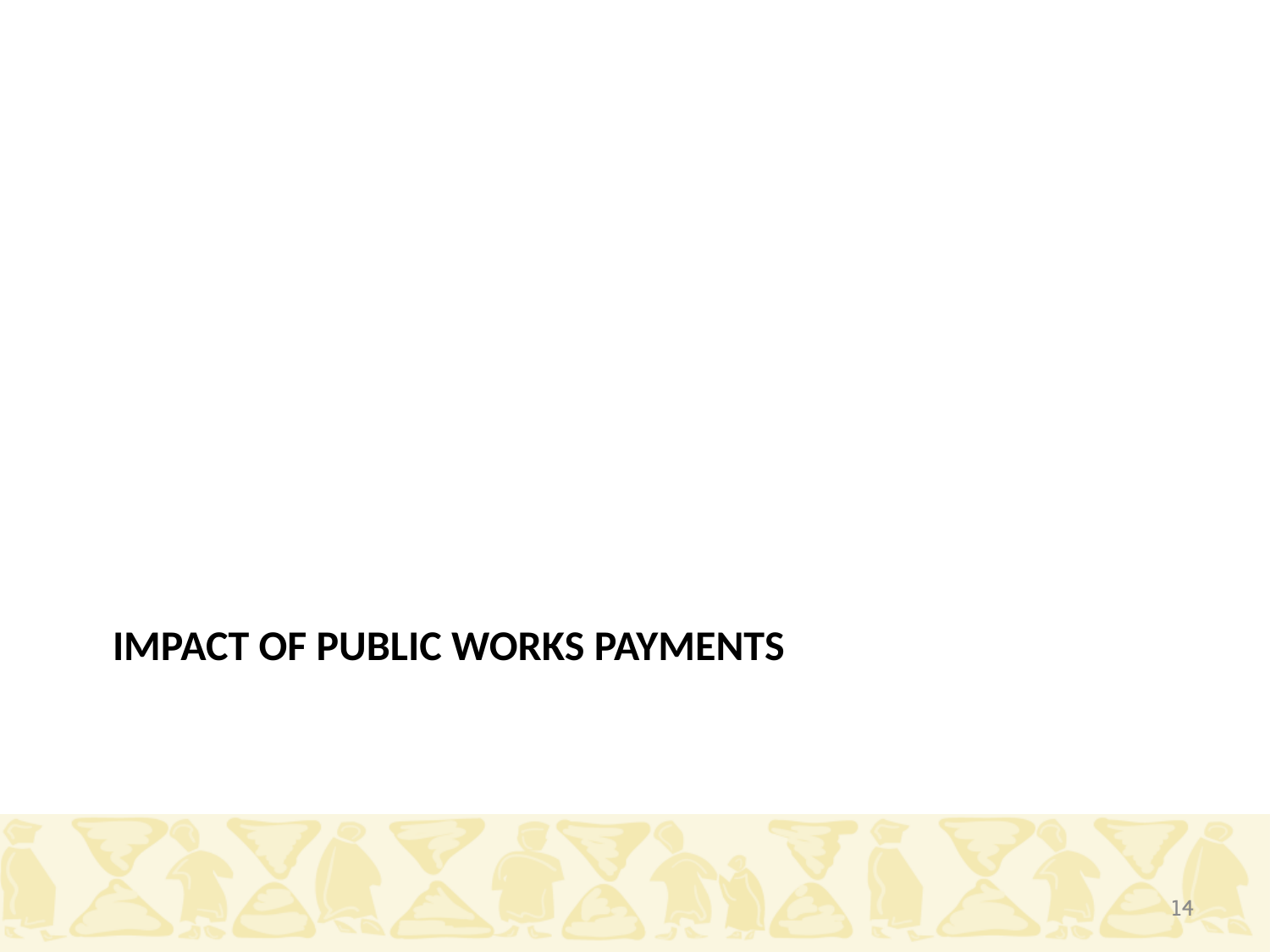

# Impact of public works payments

14